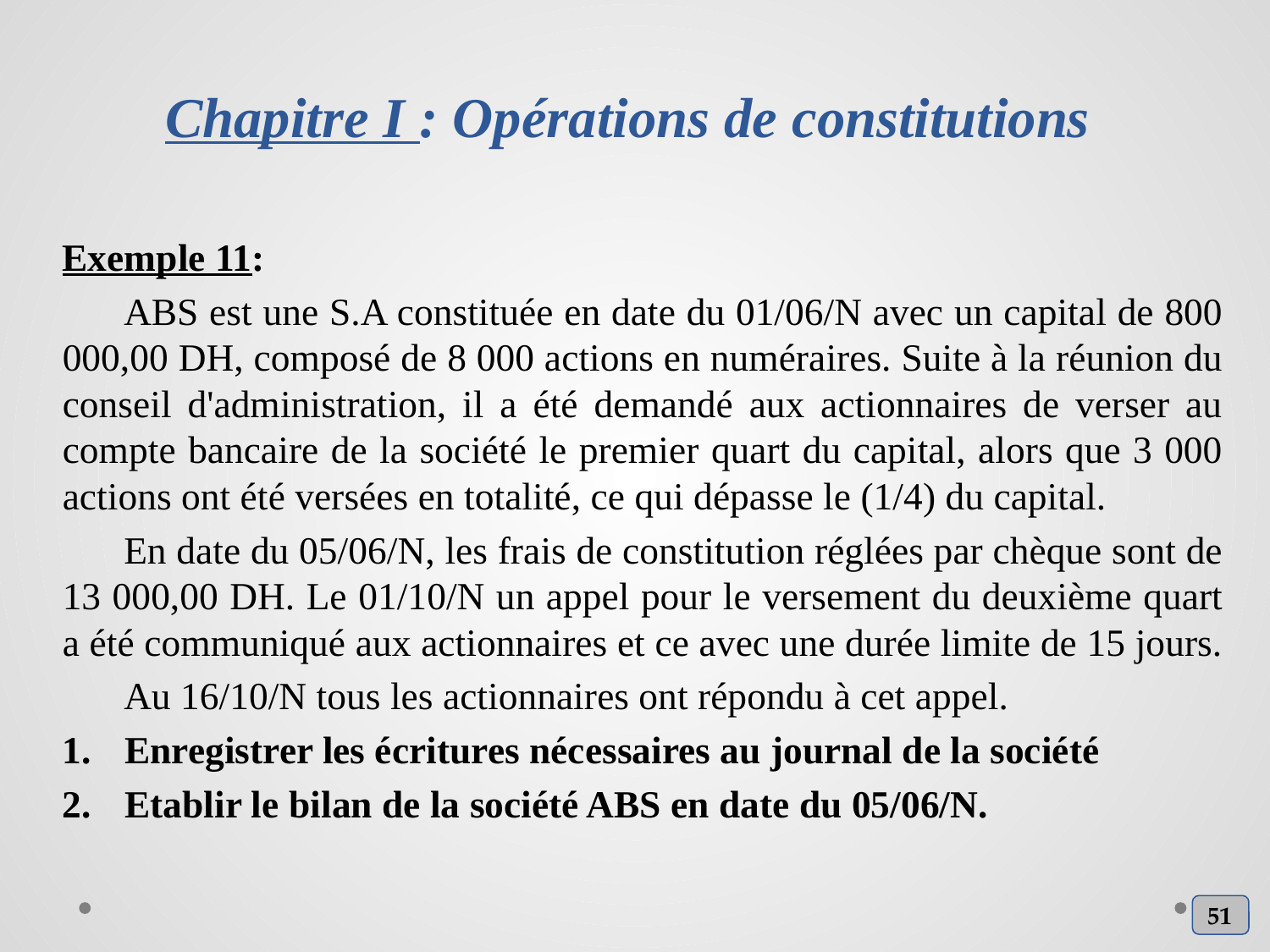

# Chapitre I : Opérations de constitutions
Exemple 11:
ABS est une S.A constituée en date du 01/06/N avec un capital de 800 000,00 DH, composé de 8 000 actions en numéraires. Suite à la réunion du conseil d'administration, il a été demandé aux actionnaires de verser au compte bancaire de la société le premier quart du capital, alors que 3 000 actions ont été versées en totalité, ce qui dépasse le (1/4) du capital.
En date du 05/06/N, les frais de constitution réglées par chèque sont de 13 000,00 DH. Le 01/10/N un appel pour le versement du deuxième quart a été communiqué aux actionnaires et ce avec une durée limite de 15 jours.
Au 16/10/N tous les actionnaires ont répondu à cet appel.
Enregistrer les écritures nécessaires au journal de la société
Etablir le bilan de la société ABS en date du 05/06/N.
51